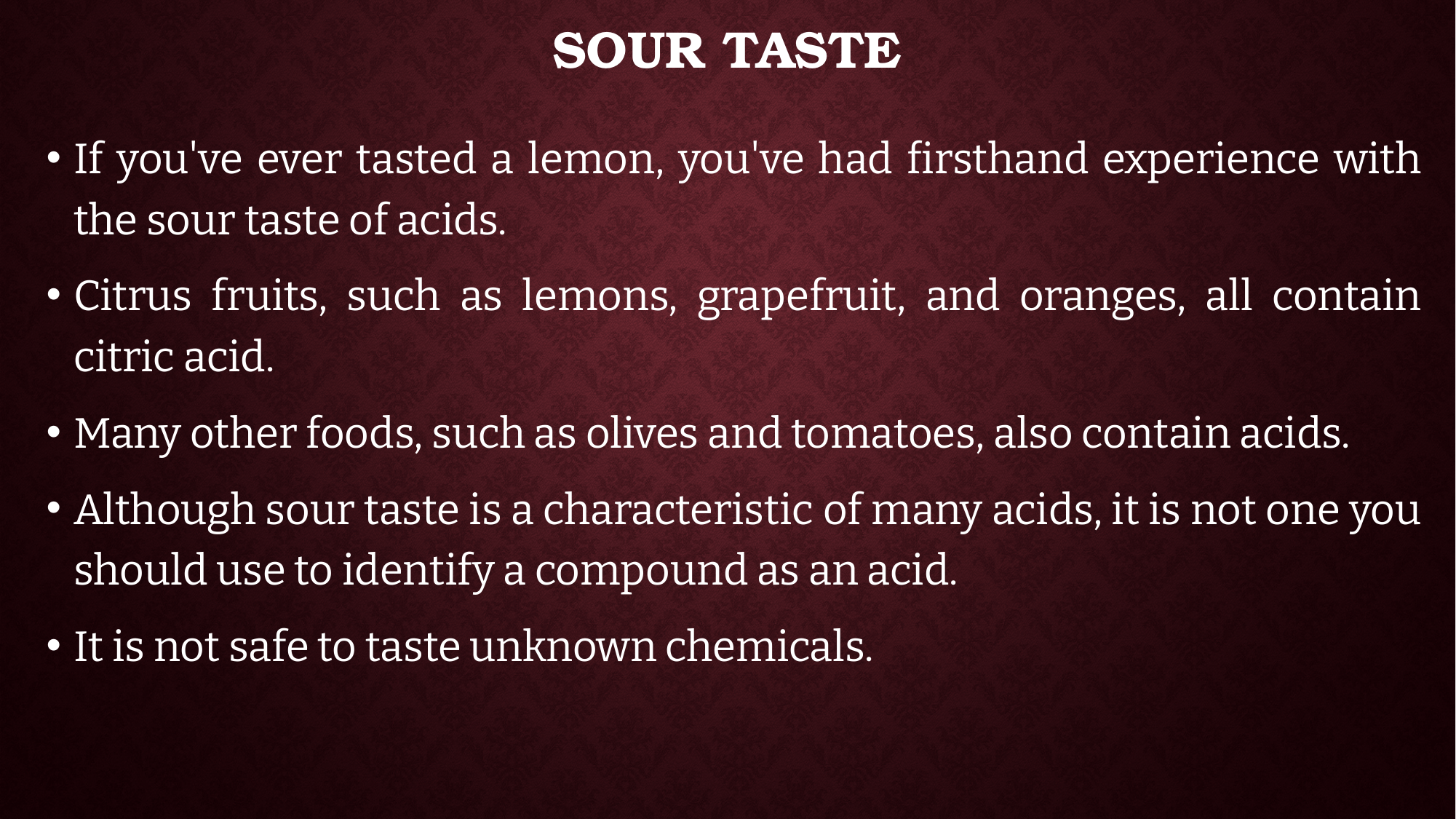

# Sour Taste
If you've ever tasted a lemon, you've had firsthand experience with the sour taste of acids.
Citrus fruits, such as lemons, grapefruit, and oranges, all contain citric acid.
Many other foods, such as olives and tomatoes, also contain acids.
Although sour taste is a characteristic of many acids, it is not one you should use to identify a compound as an acid.
It is not safe to taste unknown chemicals.